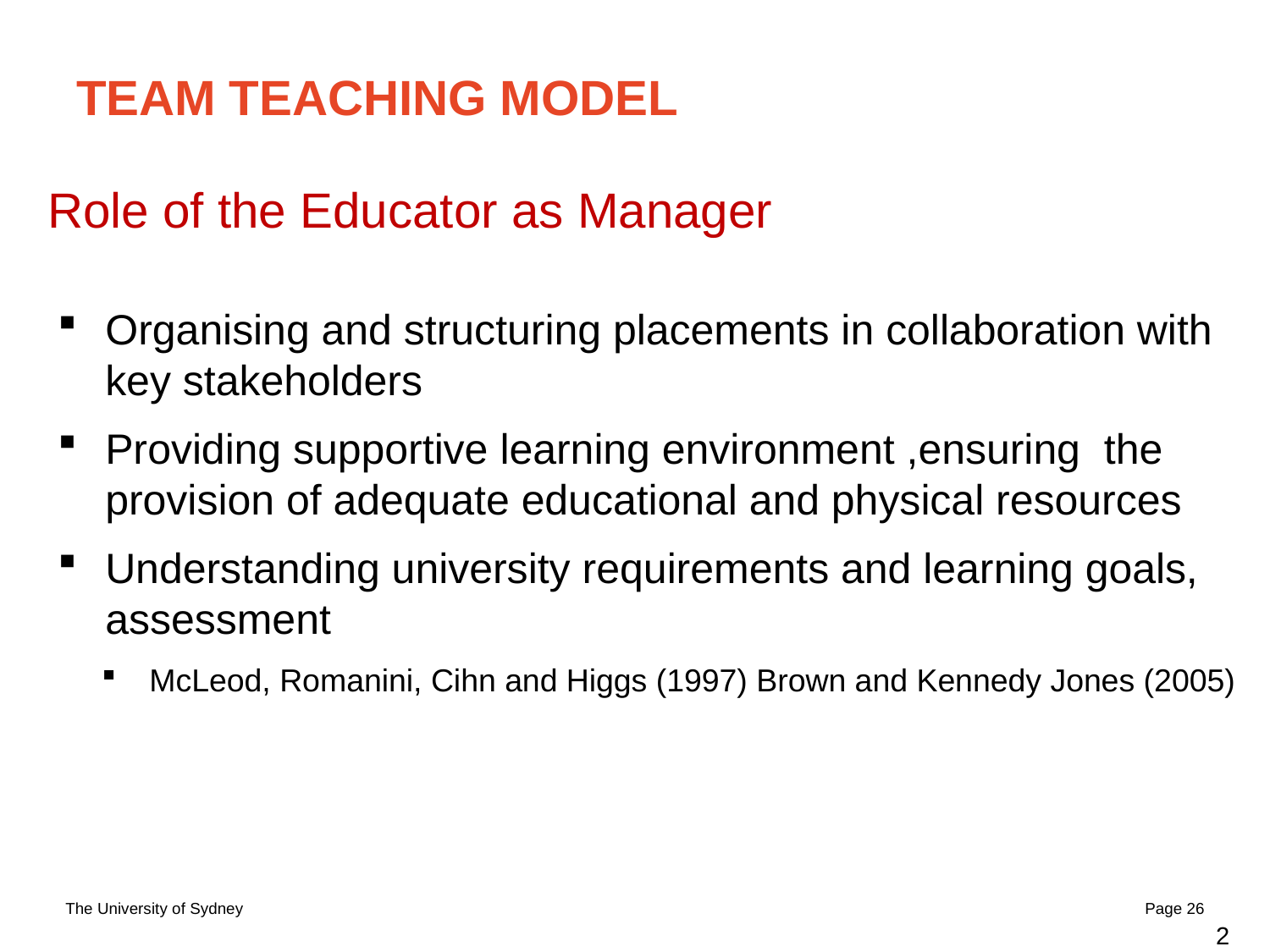

# TEAM TEACHING MODEL
Role of the Educator as Manager
Organising and structuring placements in collaboration with key stakeholders
Providing supportive learning environment ,ensuring  the provision of adequate educational and physical resources
Understanding university requirements and learning goals, assessment
McLeod, Romanini, Cihn and Higgs (1997) Brown and Kennedy Jones (2005)

26